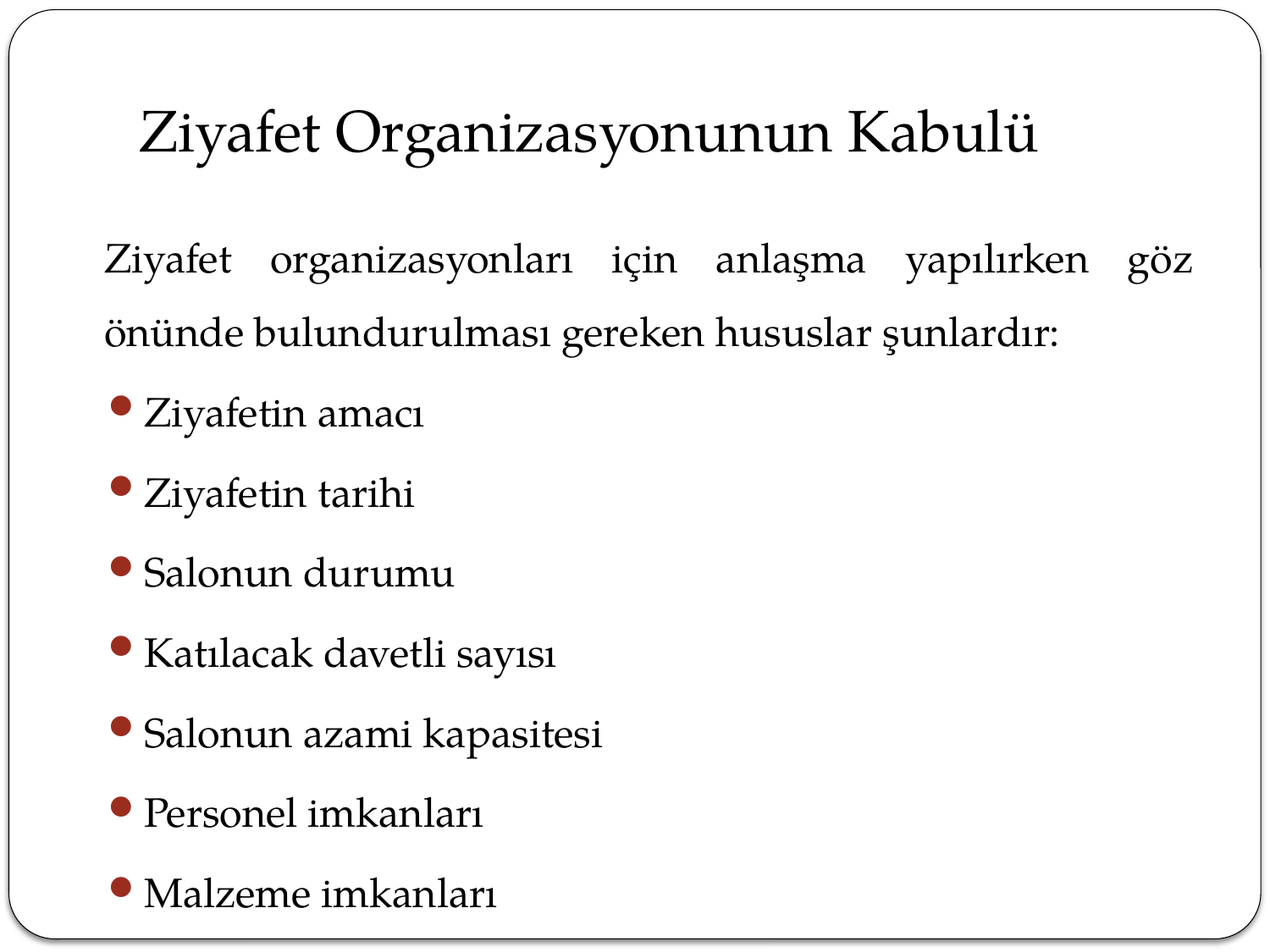

# Ziyafet Organizasyonunun Kabulü
	Ziyafet organizasyonları için anlaşma yapılırken göz önünde bulundurulması gereken hususlar şunlardır:
Ziyafetin amacı
Ziyafetin tarihi
Salonun durumu
Katılacak davetli sayısı
Salonun azami kapasitesi
Personel imkanları
Malzeme imkanları